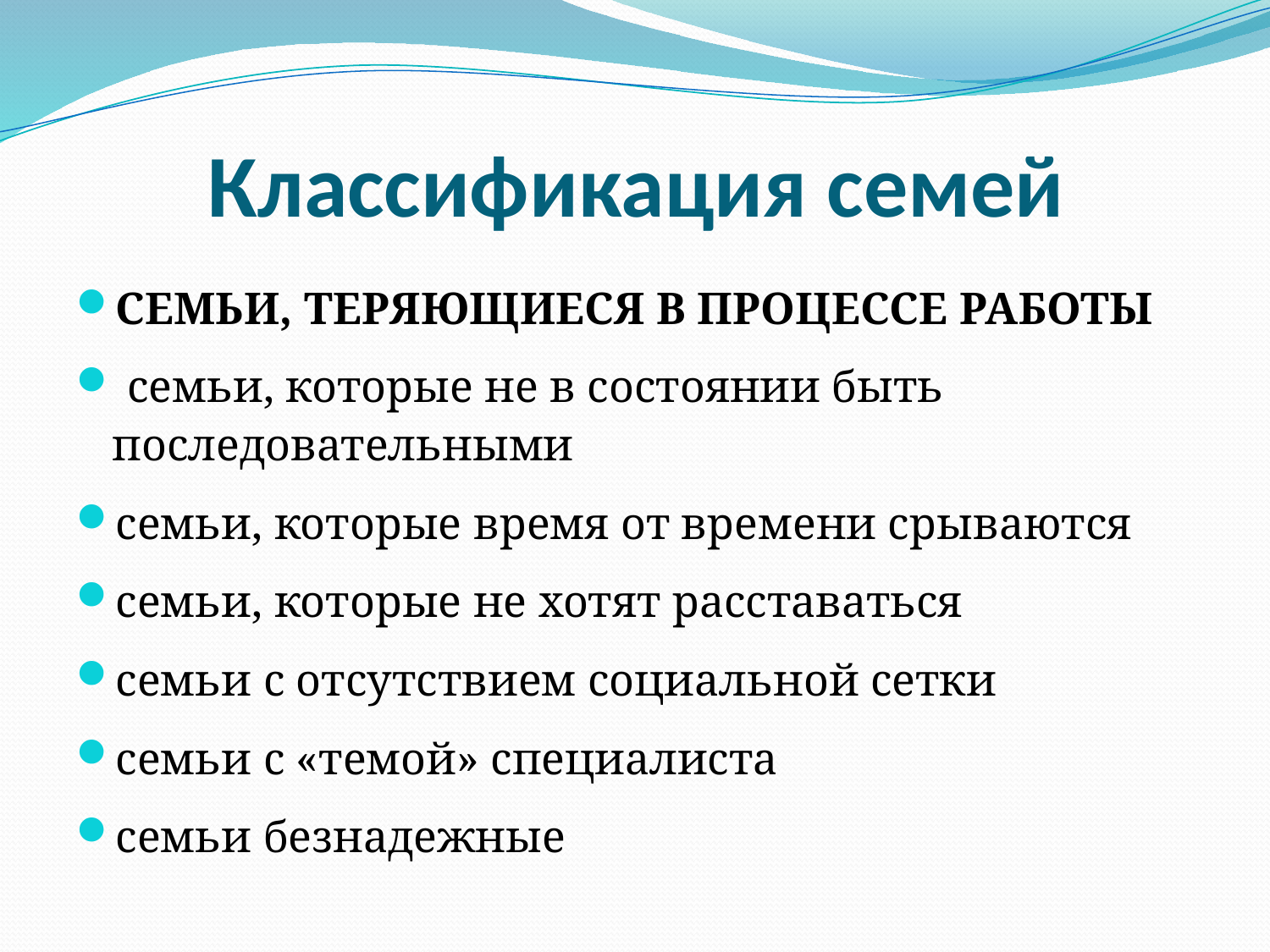

# Классификация семей
СЕМЬИ, ТЕРЯЮЩИЕСЯ В ПРОЦЕССЕ РАБОТЫ
 семьи, которые не в состоянии быть последовательными
семьи, которые время от времени срываются
семьи, которые не хотят расставаться
семьи с отсутствием социальной сетки
семьи с «темой» специалиста
семьи безнадежные